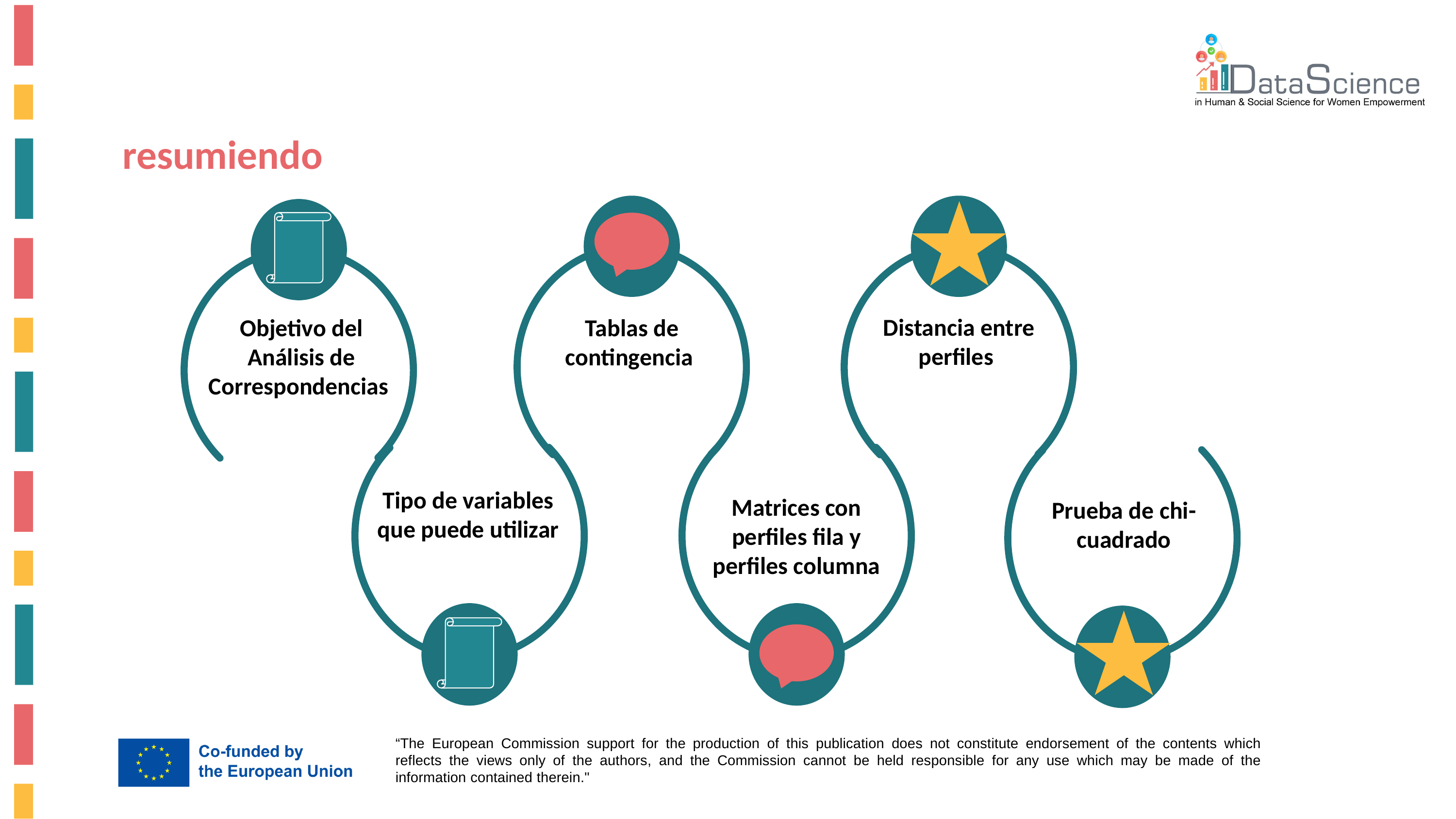

resumiendo

Distancia entre perfiles
Objetivo del Análisis de Correspondencias
Tablas de contingencia

Tipo de variables que puede utilizar
Matrices con perfiles fila y perfiles columna
Prueba de chi- cuadrado